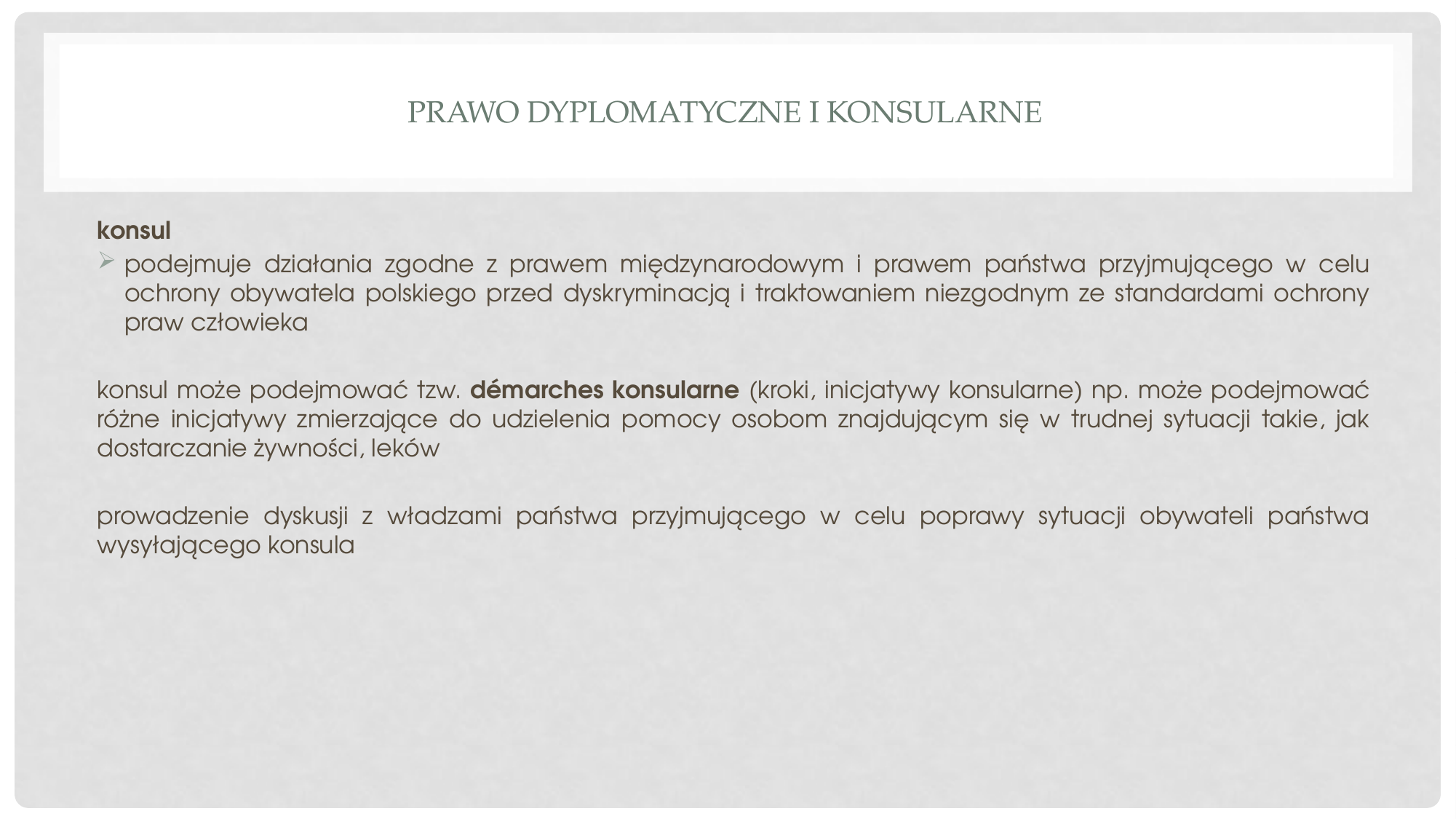

# Prawo dyplomatyczne i konsularne
konsul
podejmuje działania zgodne z prawem międzynarodowym i prawem państwa przyjmującego w celu ochrony obywatela polskiego przed dyskryminacją i traktowaniem niezgodnym ze standardami ochrony praw człowieka

konsul może podejmować tzw. démarches konsularne (kroki, inicjatywy konsularne) np. może podejmować różne inicjatywy zmierzające do udzielenia pomocy osobom znajdującym się w trudnej sytuacji takie, jak dostarczanie żywności, leków

prowadzenie dyskusji z władzami państwa przyjmującego w celu poprawy sytuacji obywateli państwa wysyłającego konsula